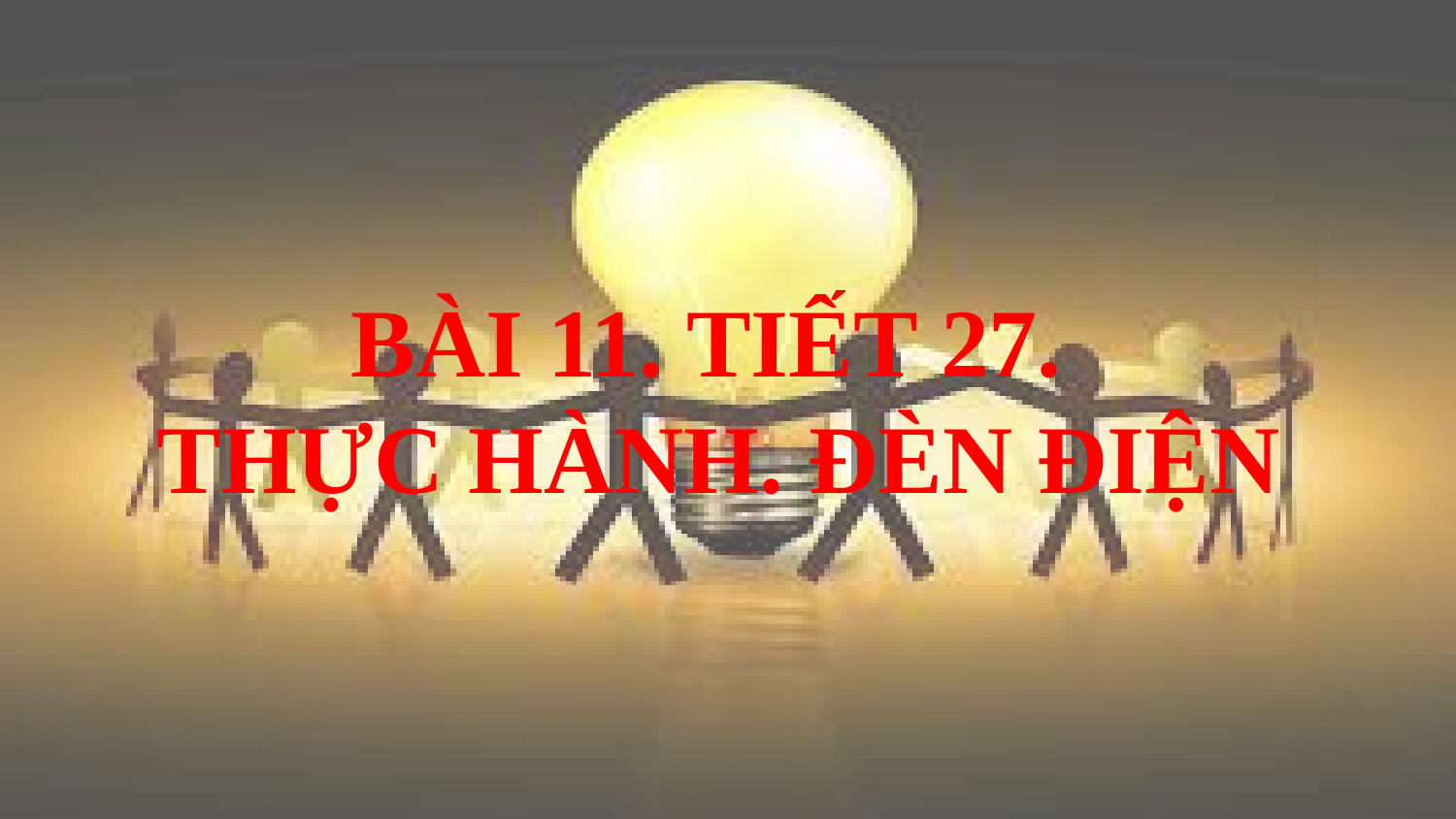

BÀI 11. TIẾT 27.
THỰC HÀNH. ĐÈN ĐIỆN